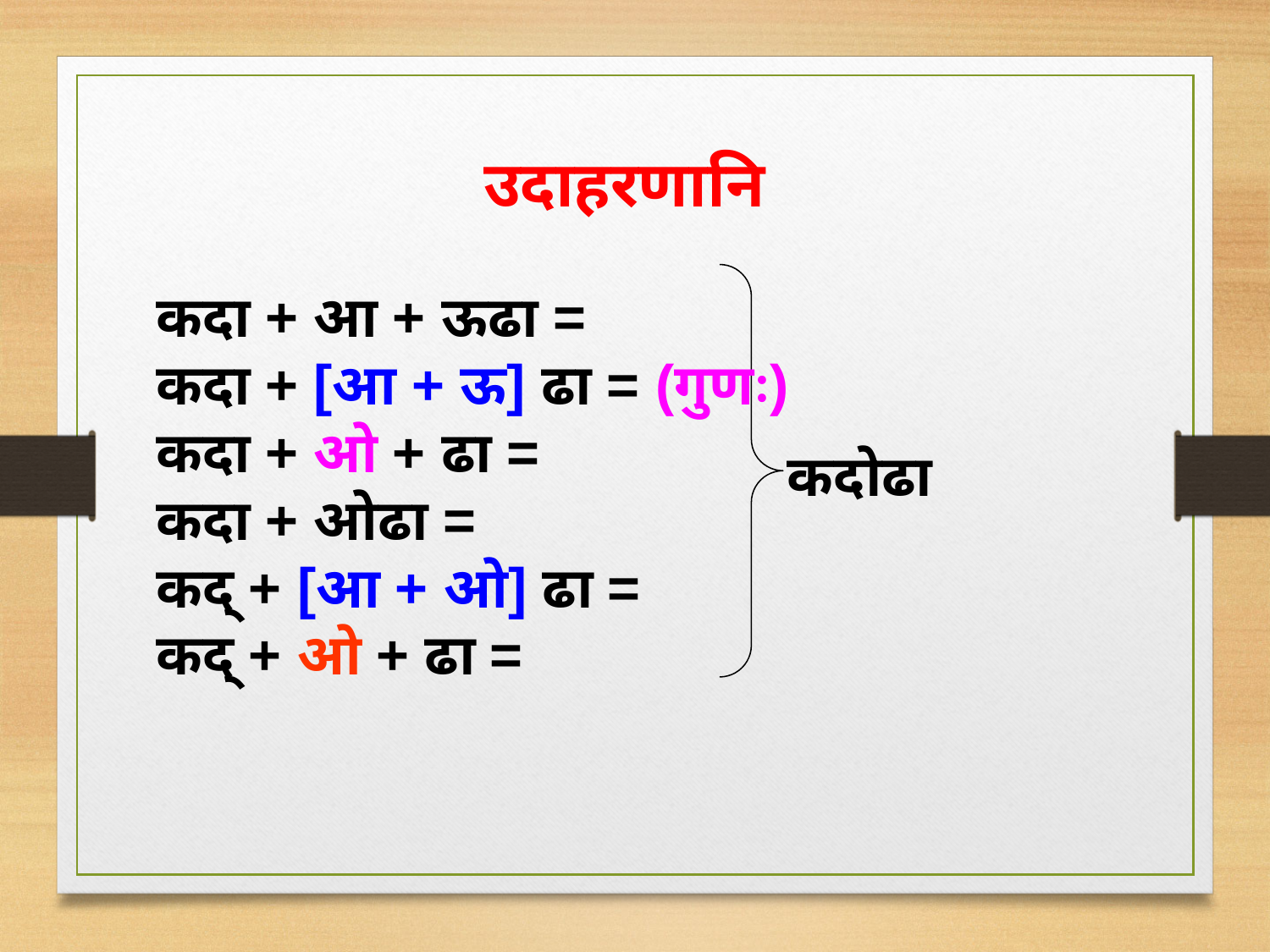

उदाहरणानि

कदा + आ + ऊढा =
कदा + [आ + ऊ] ढा = (गुणः)
कदा + ओ + ढा =
कदा + ओढा =
कद् + [आ + ओ] ढा =
कद् + ओ + ढा =
कदोढा